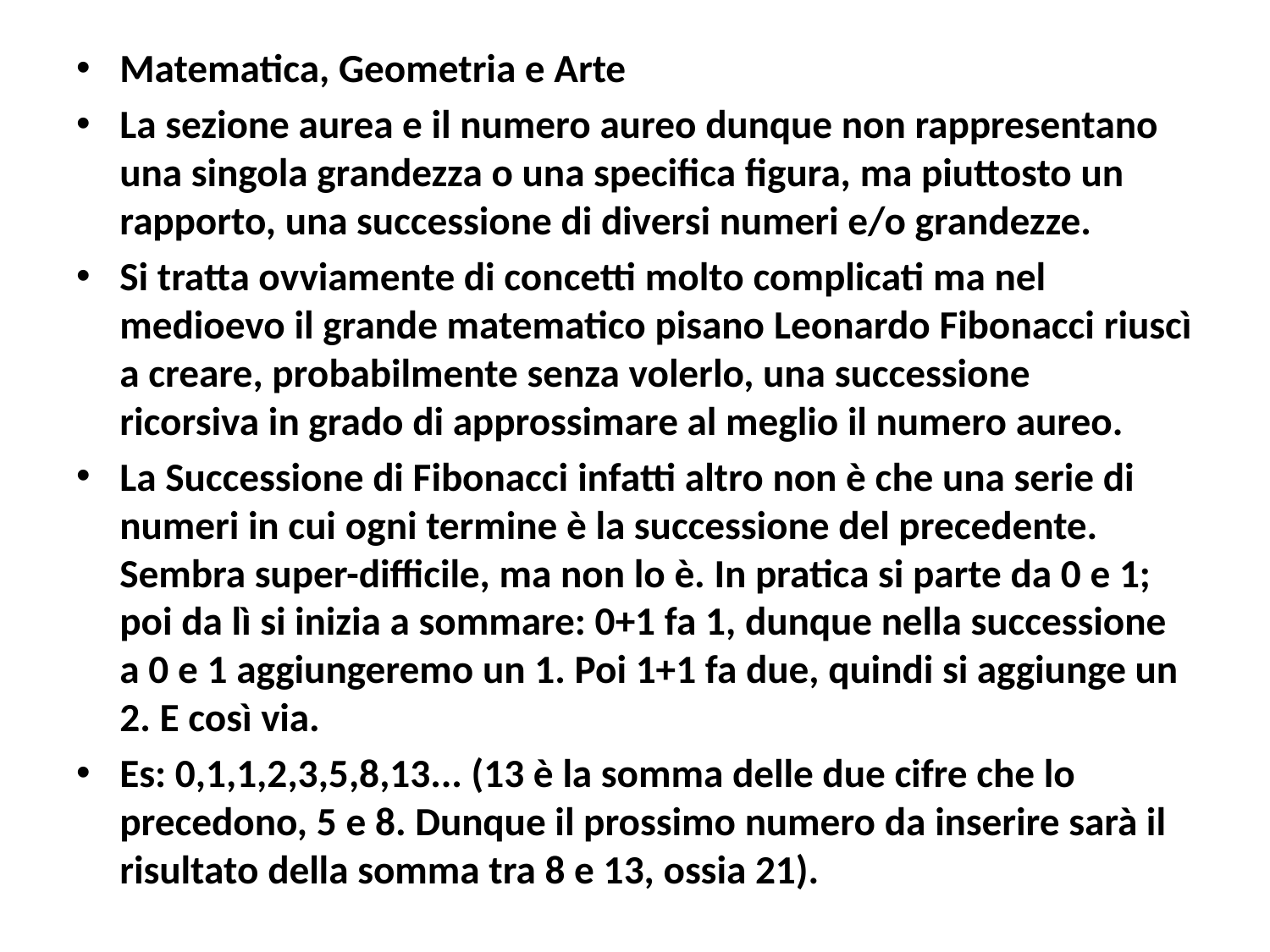

#
Matematica, Geometria e Arte
La sezione aurea e il numero aureo dunque non rappresentano una singola grandezza o una specifica figura, ma piuttosto un rapporto, una successione di diversi numeri e/o grandezze.
Si tratta ovviamente di concetti molto complicati ma nel medioevo il grande matematico pisano Leonardo Fibonacci riuscì a creare, probabilmente senza volerlo, una successione ricorsiva in grado di approssimare al meglio il numero aureo.
La Successione di Fibonacci infatti altro non è che una serie di numeri in cui ogni termine è la successione del precedente. Sembra super-difficile, ma non lo è. In pratica si parte da 0 e 1; poi da lì si inizia a sommare: 0+1 fa 1, dunque nella successione a 0 e 1 aggiungeremo un 1. Poi 1+1 fa due, quindi si aggiunge un 2. E così via.
Es: 0,1,1,2,3,5,8,13... (13 è la somma delle due cifre che lo precedono, 5 e 8. Dunque il prossimo numero da inserire sarà il risultato della somma tra 8 e 13, ossia 21).